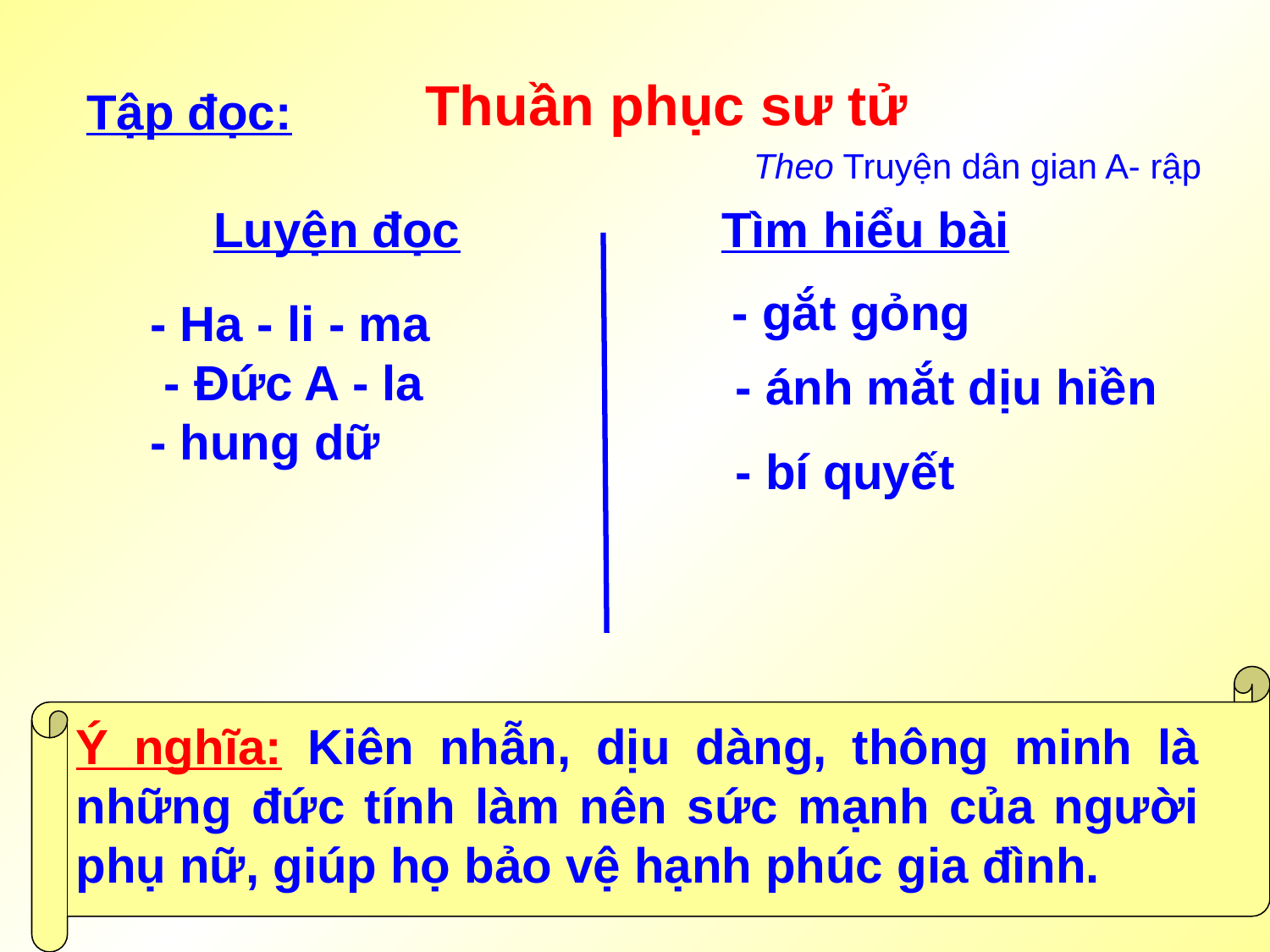

Thuần phục sư tử
Tập đọc:
Theo Truyện dân gian A- rập
Luyện đọc
Tìm hiểu bài

- gắt gỏng
- Ha - li - ma
 - Đức A - la
- hung dữ
 - ánh mắt dịu hiền
 - bí quyết

Ý nghĩa: Kiên nhẫn, dịu dàng, thông minh là những đức tính làm nên sức mạnh của người phụ nữ, giúp họ bảo vệ hạnh phúc gia đình.